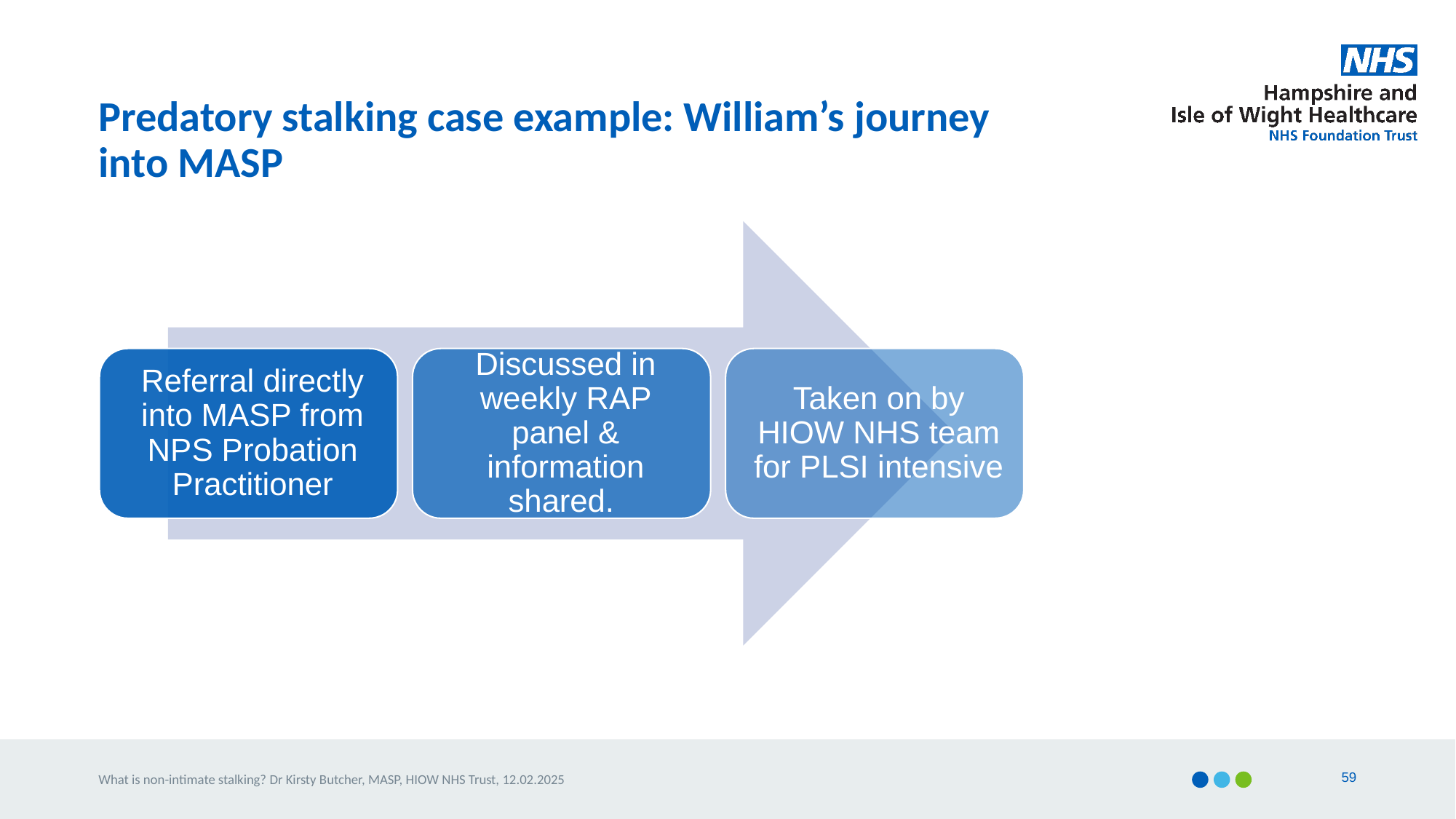

# Predatory stalking case example: William’s journey into MASP
Referral directly into MASP from NPS Probation Practitioner
Discussed in weekly RAP panel & information shared.
Taken on by HIOW NHS team for PLSI intensive
What is non-intimate stalking? Dr Kirsty Butcher, MASP, HIOW NHS Trust, 12.02.2025
59